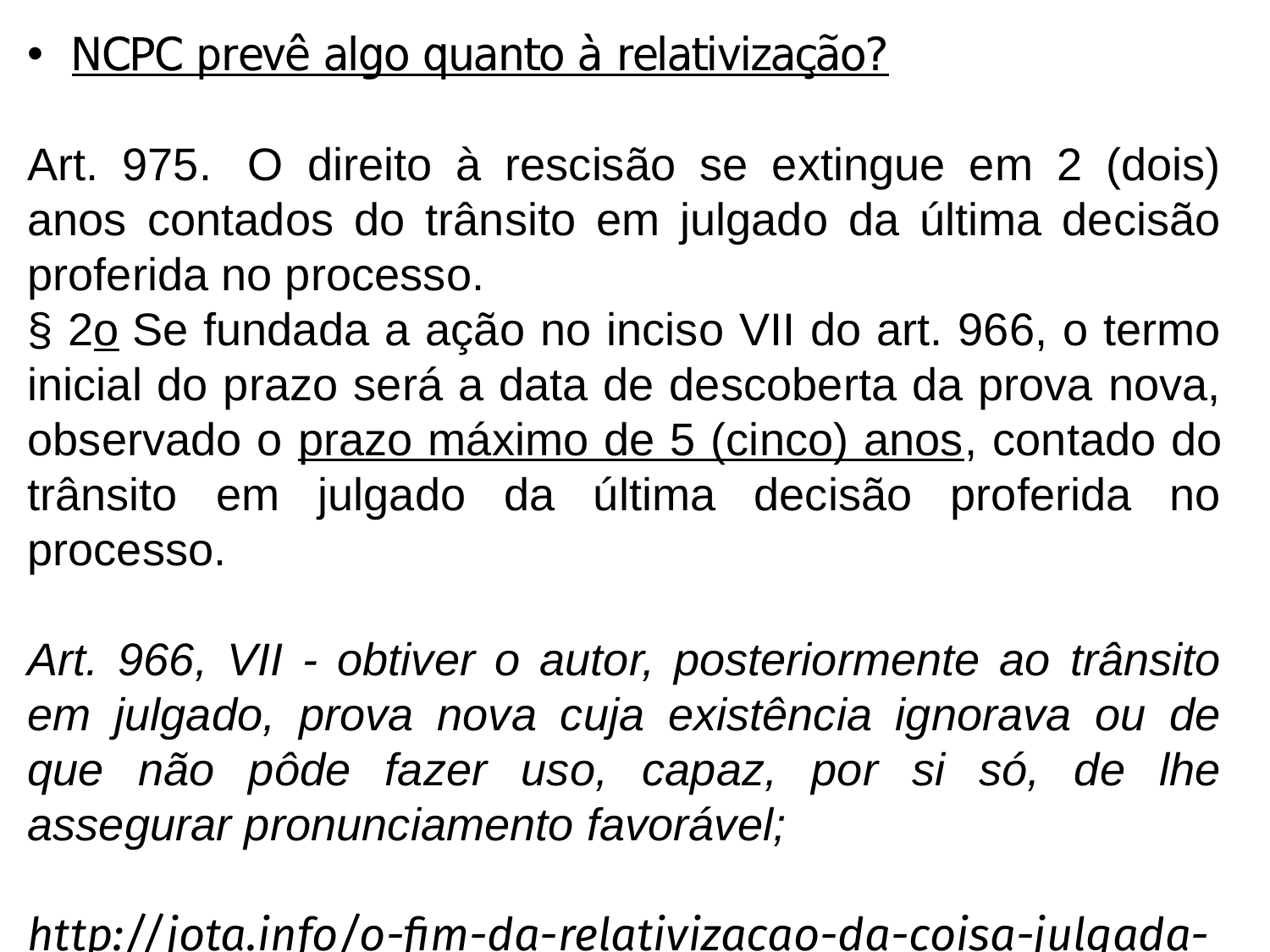

NCPC prevê algo quanto à relativização?

Art. 975.  O direito à rescisão se extingue em 2 (dois) anos contados do trânsito em julgado da última decisão proferida no processo.
§ 2o Se fundada a ação no inciso VII do art. 966, o termo inicial do prazo será a data de descoberta da prova nova, observado o prazo máximo de 5 (cinco) anos, contado do trânsito em julgado da última decisão proferida no processo.

Art. 966, VII - obtiver o autor, posteriormente ao trânsito em julgado, prova nova cuja existência ignorava ou de que não pôde fazer uso, capaz, por si só, de lhe assegurar pronunciamento favorável;

http://jota.info/o-fim-da-relativizacao-da-coisa-julgada-no-novo-cpc